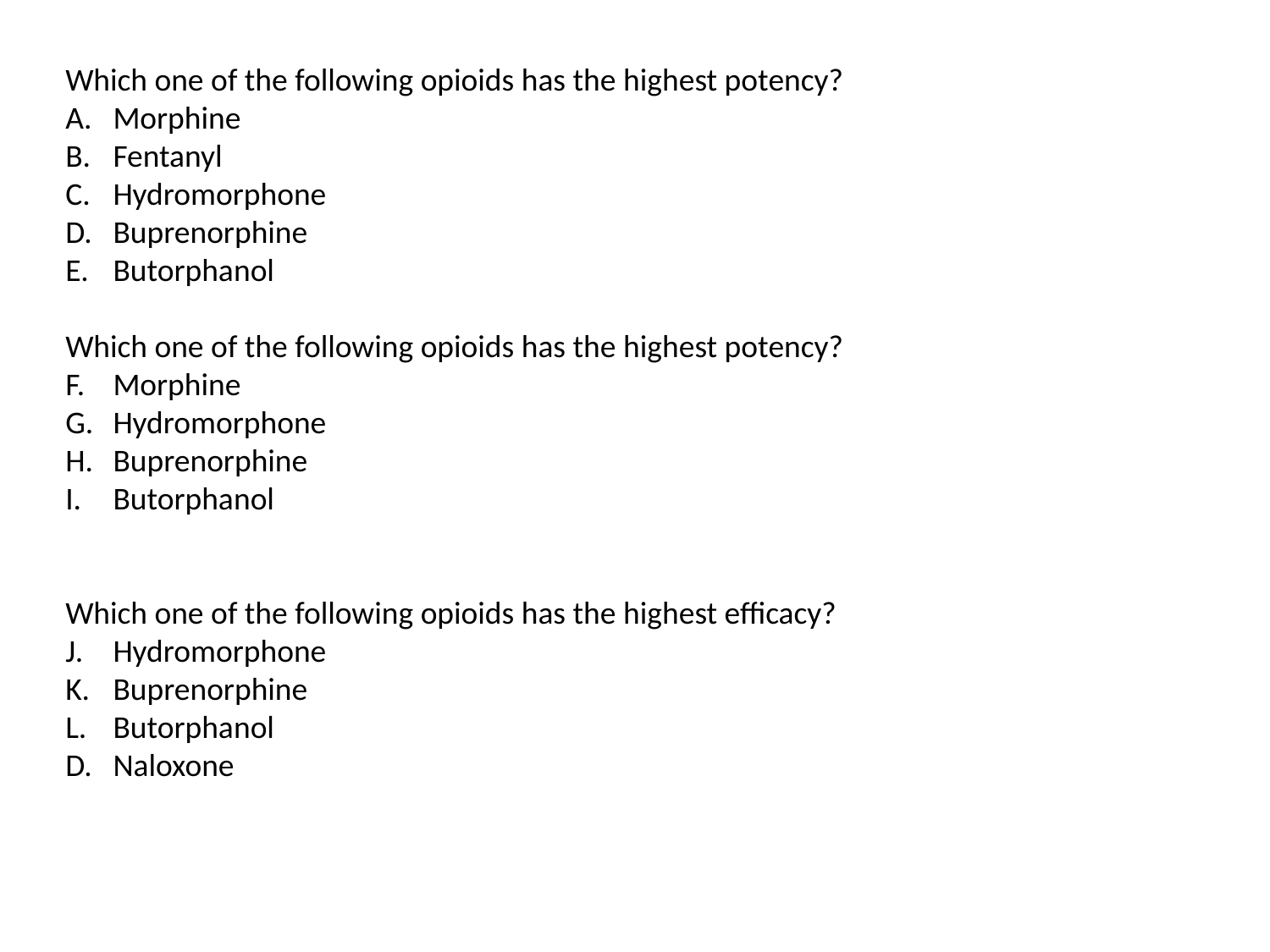

Which one of the following opioids has the highest potency?
Morphine
Fentanyl
Hydromorphone
Buprenorphine
Butorphanol

Which one of the following opioids has the highest potency?
Morphine
Hydromorphone
Buprenorphine
Butorphanol

Which one of the following opioids has the highest efficacy?
Hydromorphone
Buprenorphine
Butorphanol
Naloxone